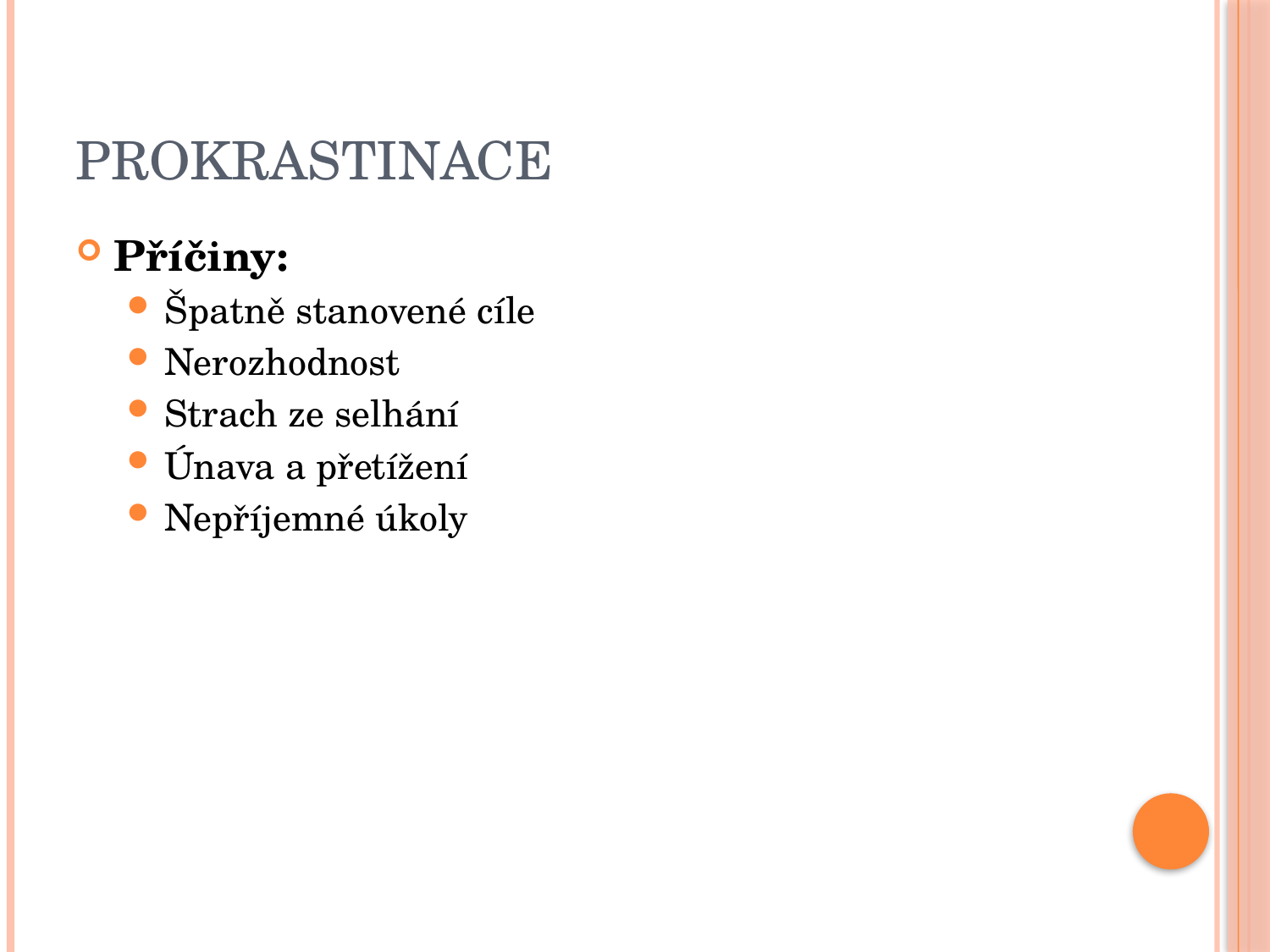

# Prokrastinace
Příčiny:
Špatně stanovené cíle
Nerozhodnost
Strach ze selhání
Únava a přetížení
Nepříjemné úkoly